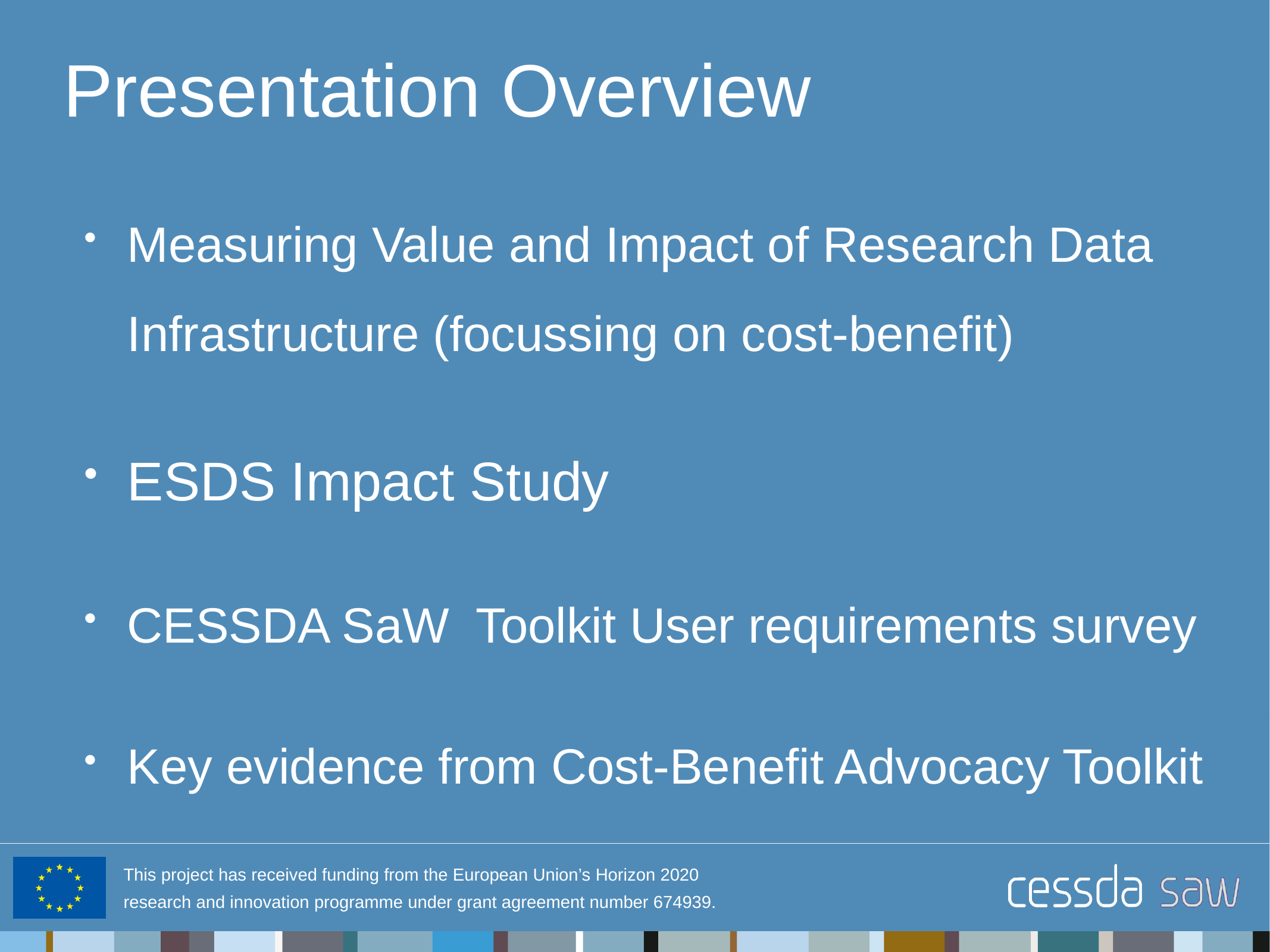

# Presentation Overview
Measuring Value and Impact of Research Data Infrastructure (focussing on cost-benefit)
ESDS Impact Study
CESSDA SaW  Toolkit User requirements survey
Key evidence from Cost-Benefit Advocacy Toolkit